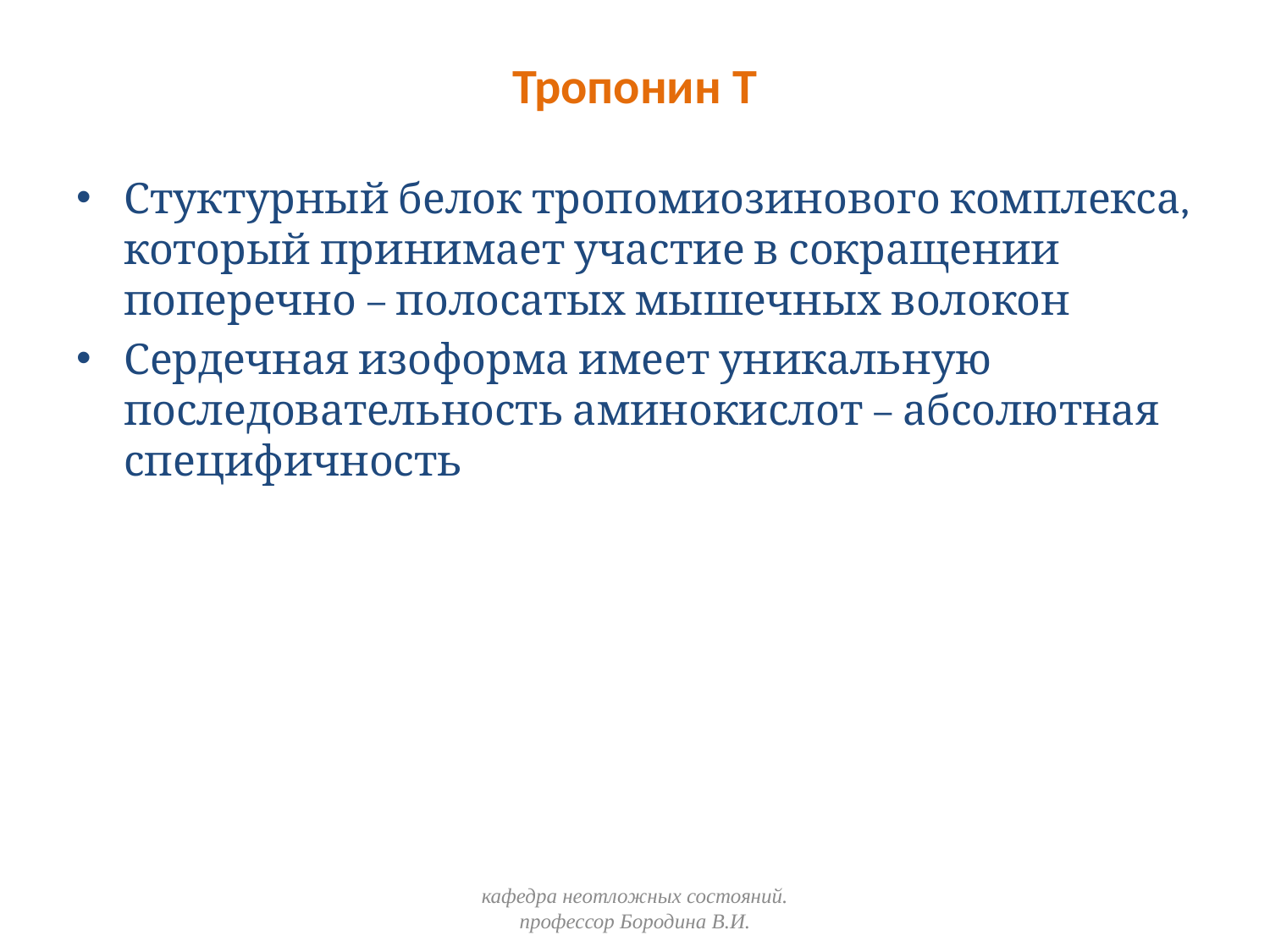

# Тропонин Т
Стуктурный белок тропомиозинового комплекса, который принимает участие в сокращении поперечно – полосатых мышечных волокон
Сердечная изоформа имеет уникальную последовательность аминокислот – абсолютная специфичность
кафедра неотложных состояний. профессор Бородина В.И.